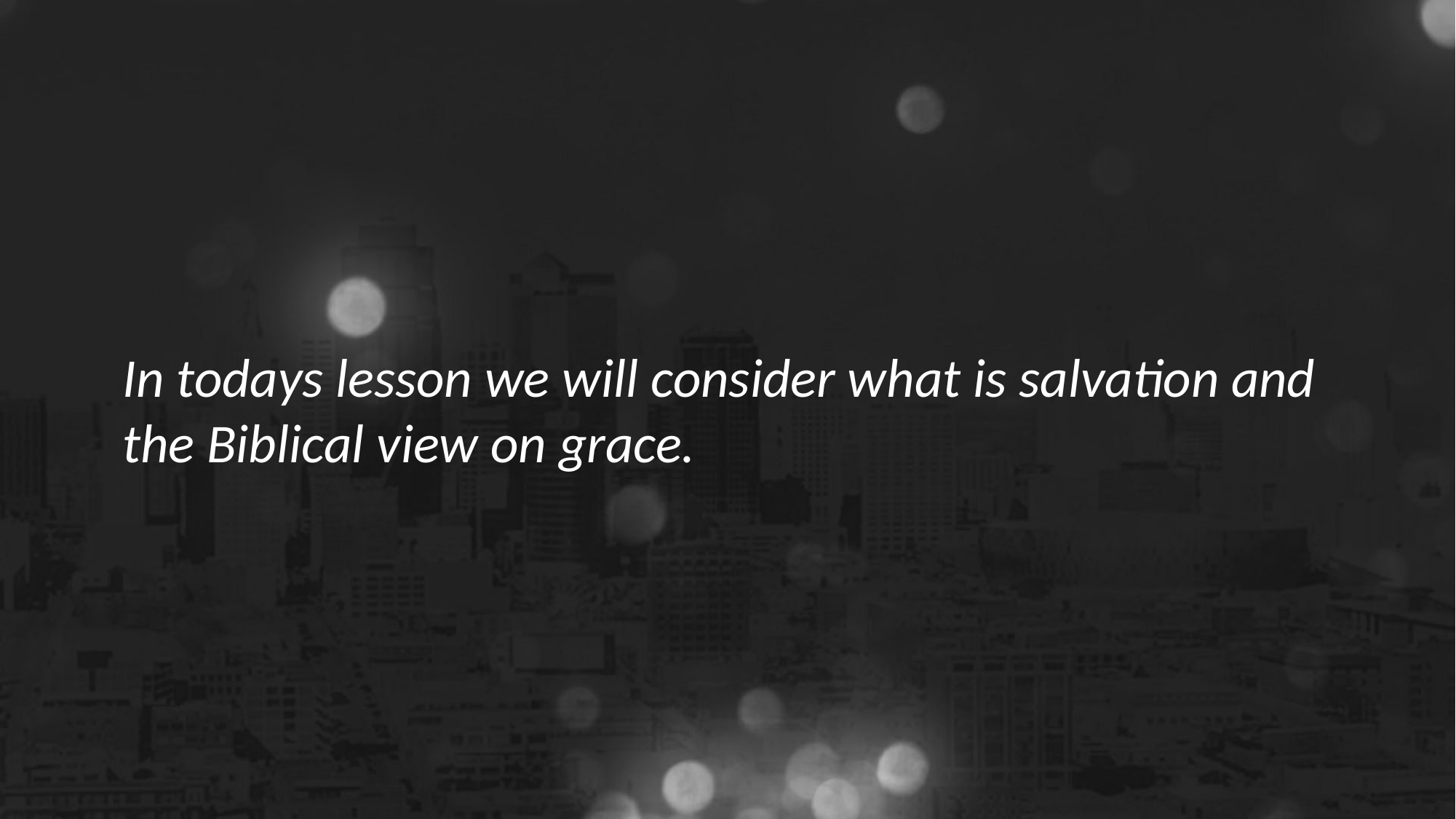

# In todays lesson we will consider what is salvation and  the Biblical view on grace.